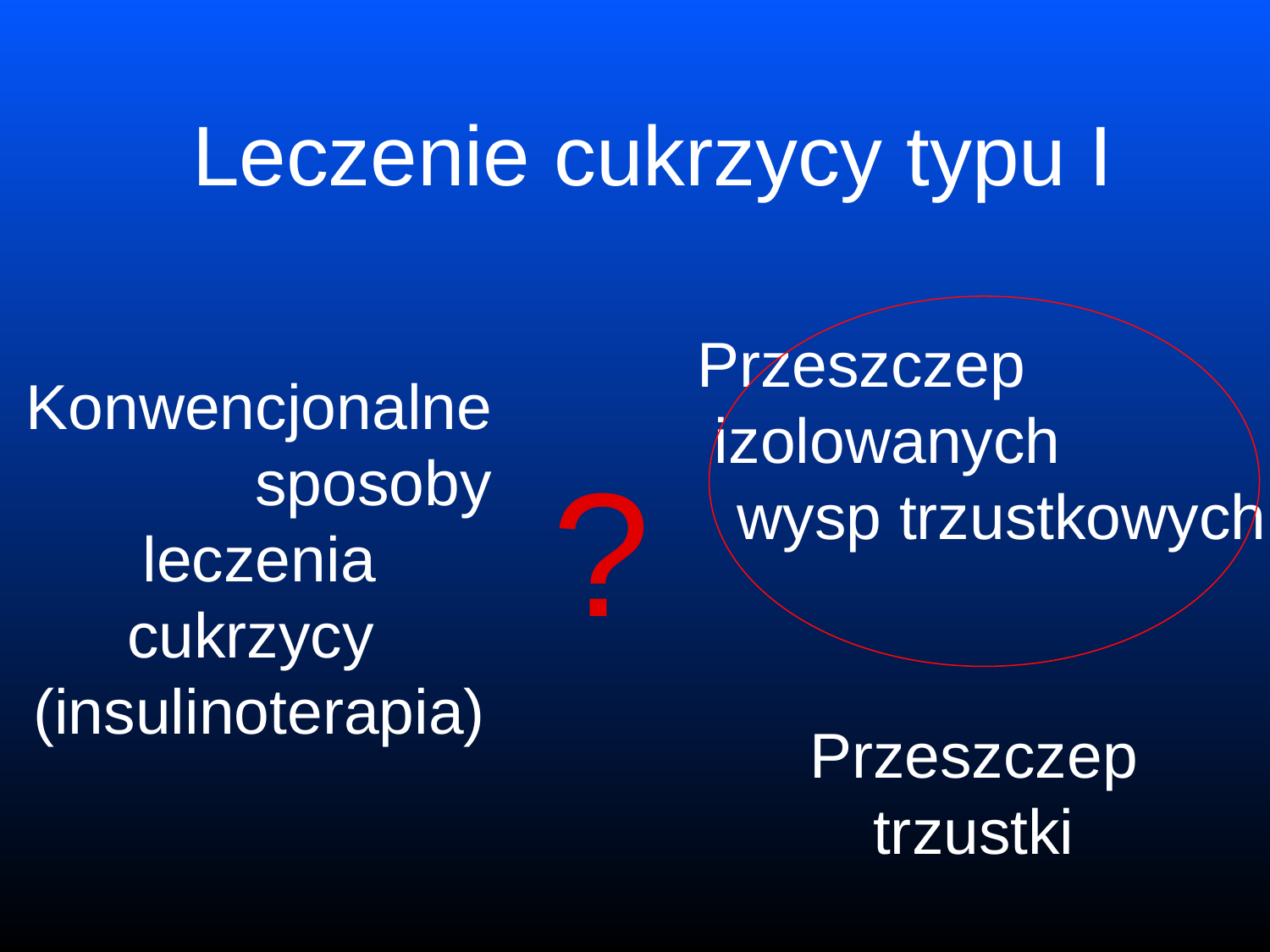

Leczenie cukrzycy typu I

Przeszczep                izolowanych               wysp trzustkowych
Konwencjonalne              sposoby leczenia
cukrzycy
(insulinoterapia)
?
Przeszczep trzustki